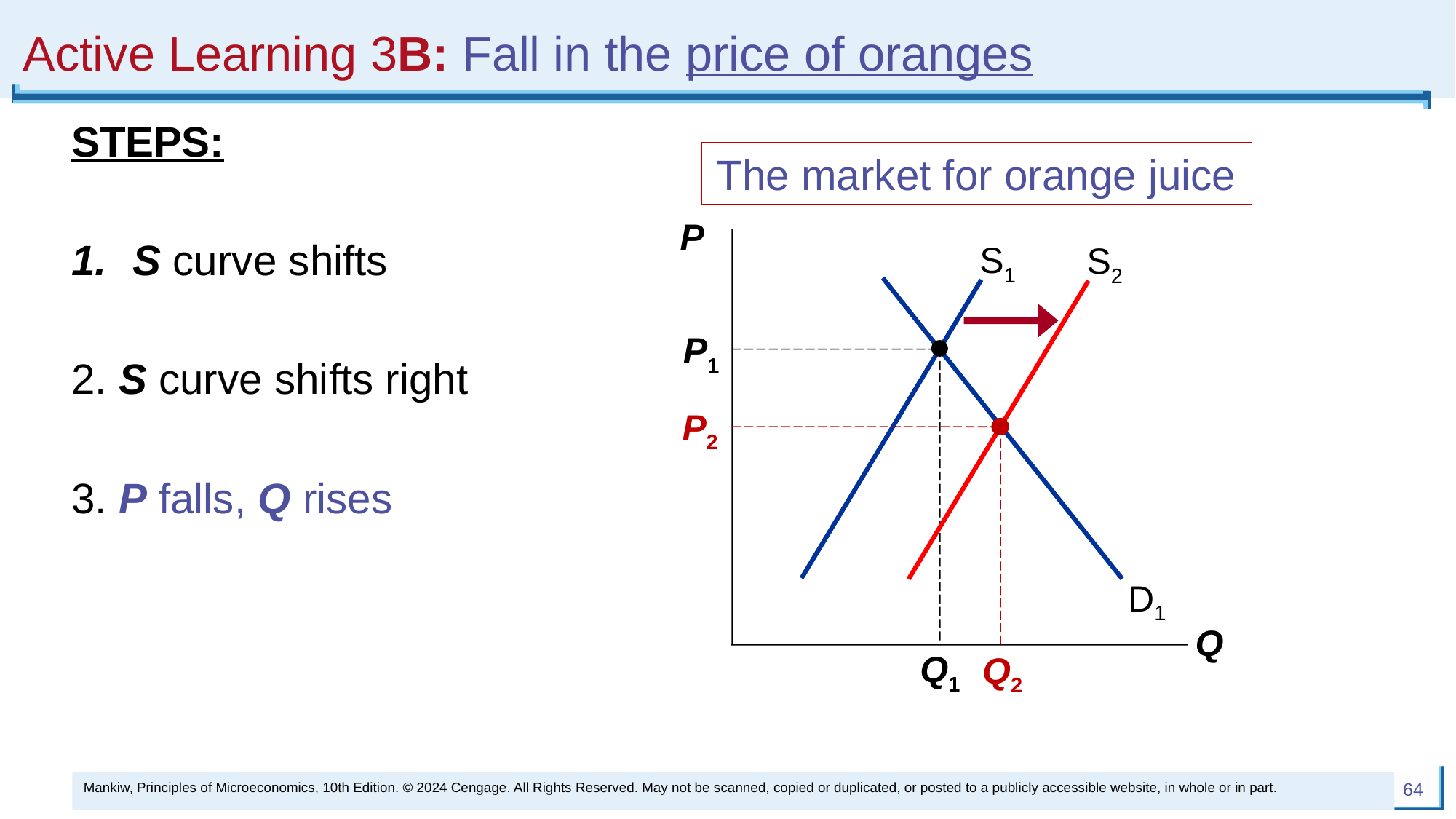

# Active Learning 3B: Fall in the price of oranges
STEPS:

S curve shifts

2. S curve shifts right

3. P falls, Q rises

The market for orange juice
P

Q
S1

S2

D1

P1

Q1
P2

Q2
Mankiw, Principles of Microeconomics, 10th Edition. © 2024 Cengage. All Rights Reserved. May not be scanned, copied or duplicated, or posted to a publicly accessible website, in whole or in part.
64